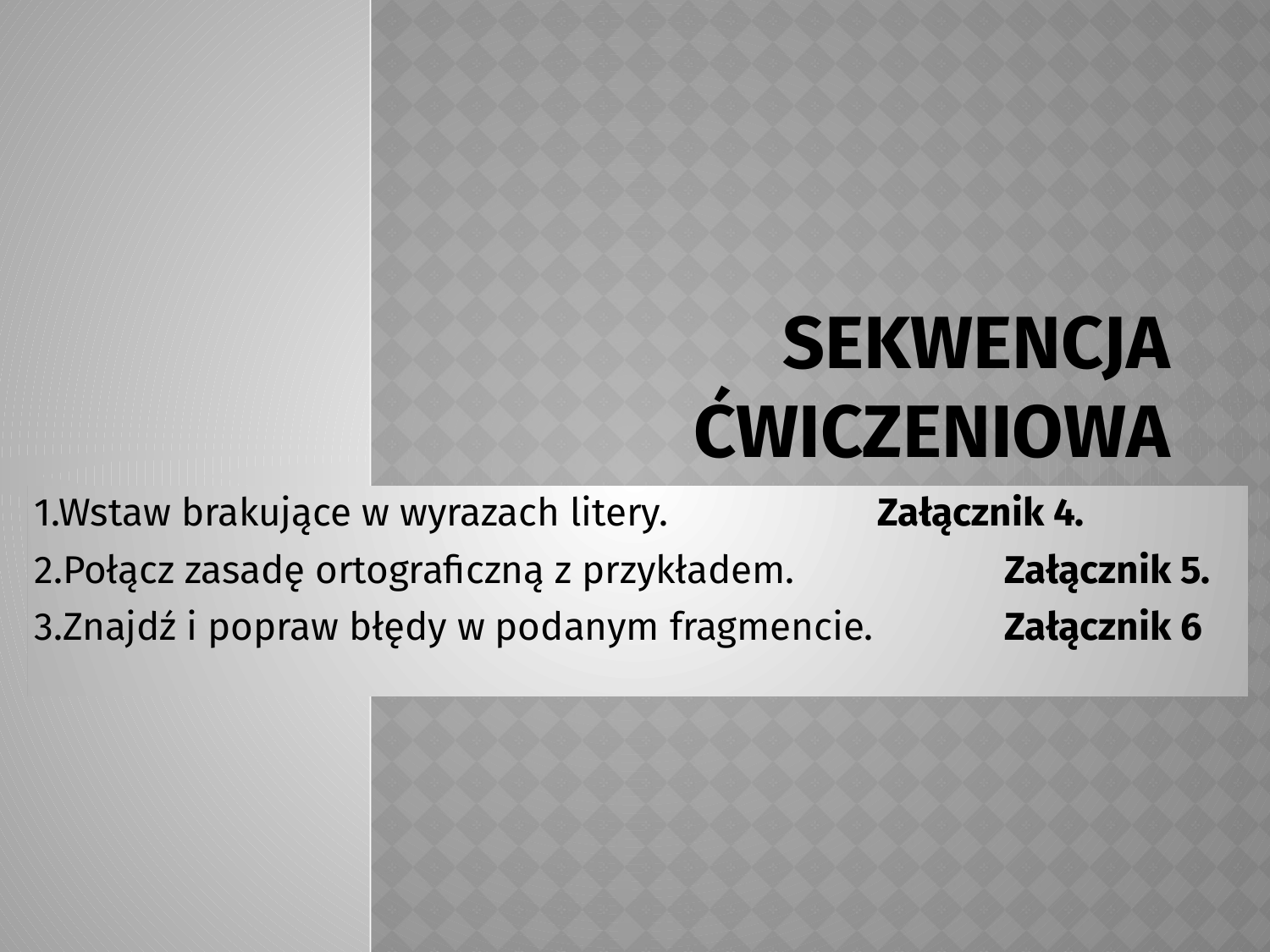

# sekwencja ćwiczeniowa
1.Wstaw brakujące w wyrazach litery.		        Załącznik 4.
2.Połącz zasadę ortograficzną z przykładem. 	        Załącznik 5.
3.Znajdź i popraw błędy w podanym fragmencie. 	        Załącznik 6